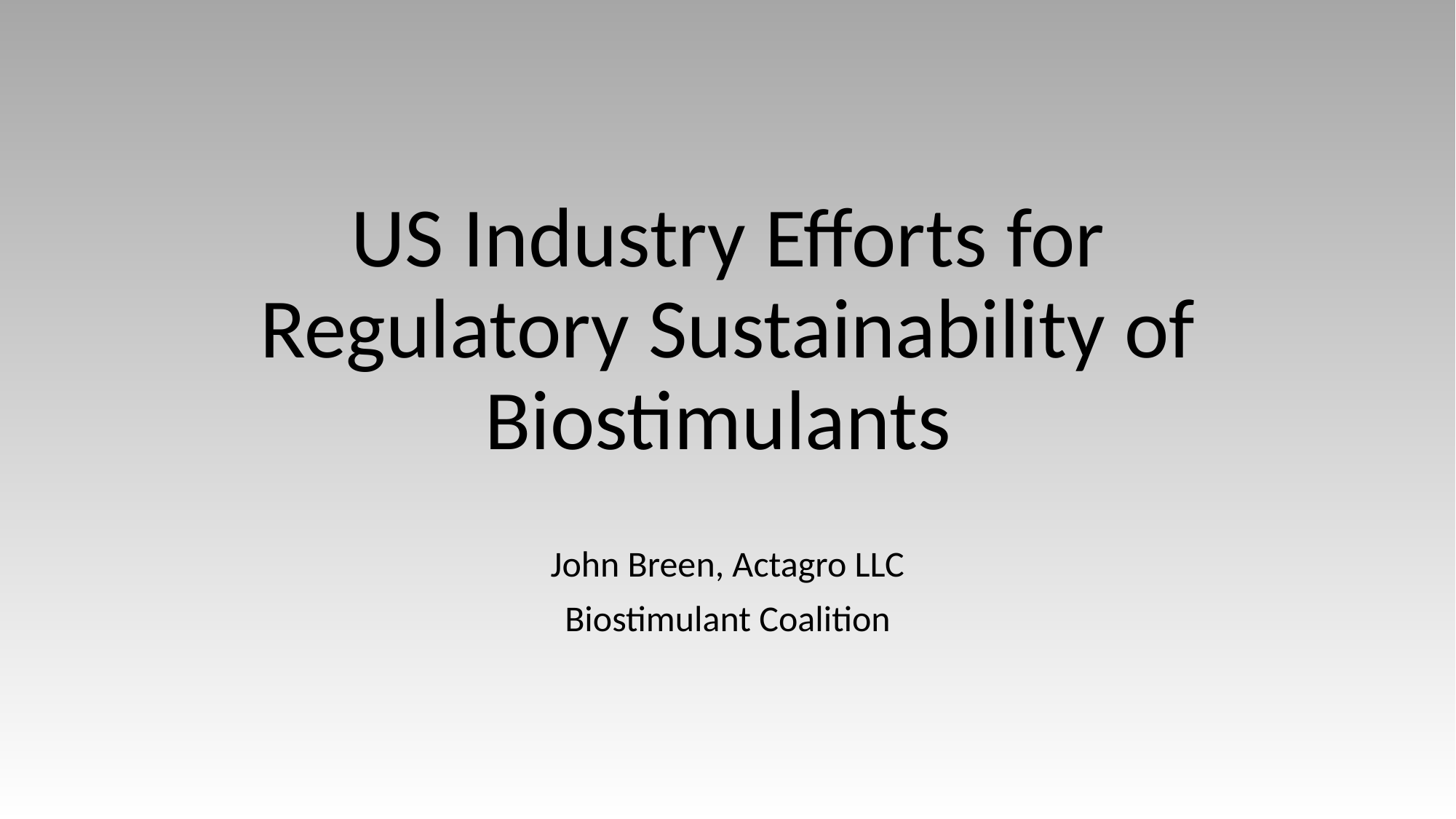

# US Industry Efforts for Regulatory Sustainability of Biostimulants
John Breen, Actagro LLC
Biostimulant Coalition